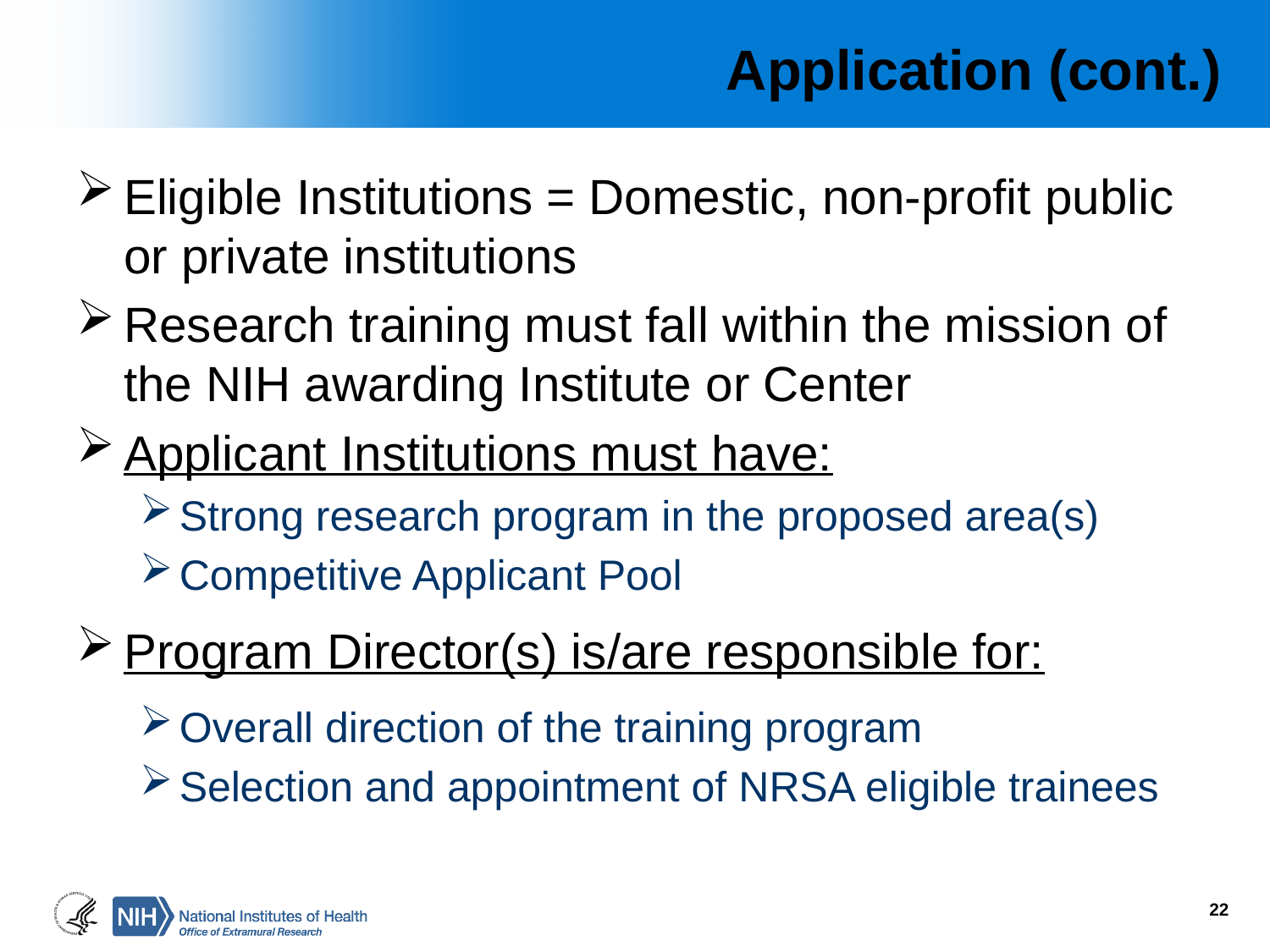

# Application (cont.)
Eligible Institutions = Domestic, non-profit public or private institutions
Research training must fall within the mission of the NIH awarding Institute or Center
Applicant Institutions must have:
Strong research program in the proposed area(s)
Competitive Applicant Pool
Program Director(s) is/are responsible for:
Overall direction of the training program
Selection and appointment of NRSA eligible trainees
22